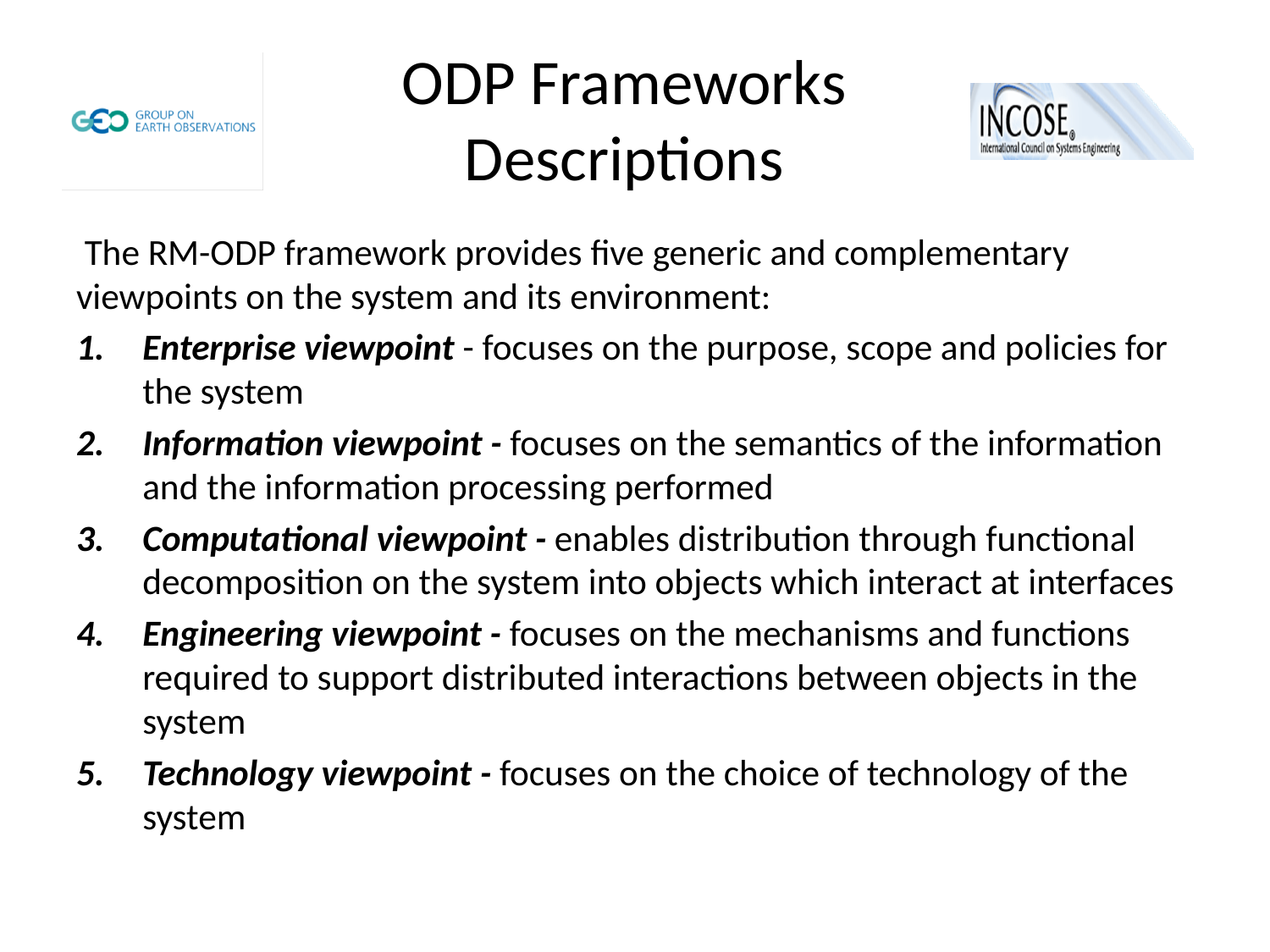

# ODP Frameworks Descriptions
 The RM-ODP framework provides five generic and complementary viewpoints on the system and its environment:
Enterprise viewpoint - focuses on the purpose, scope and policies for the system
Information viewpoint - focuses on the semantics of the information and the information processing performed
Computational viewpoint - enables distribution through functional decomposition on the system into objects which interact at interfaces
Engineering viewpoint - focuses on the mechanisms and functions required to support distributed interactions between objects in the system
Technology viewpoint - focuses on the choice of technology of the system